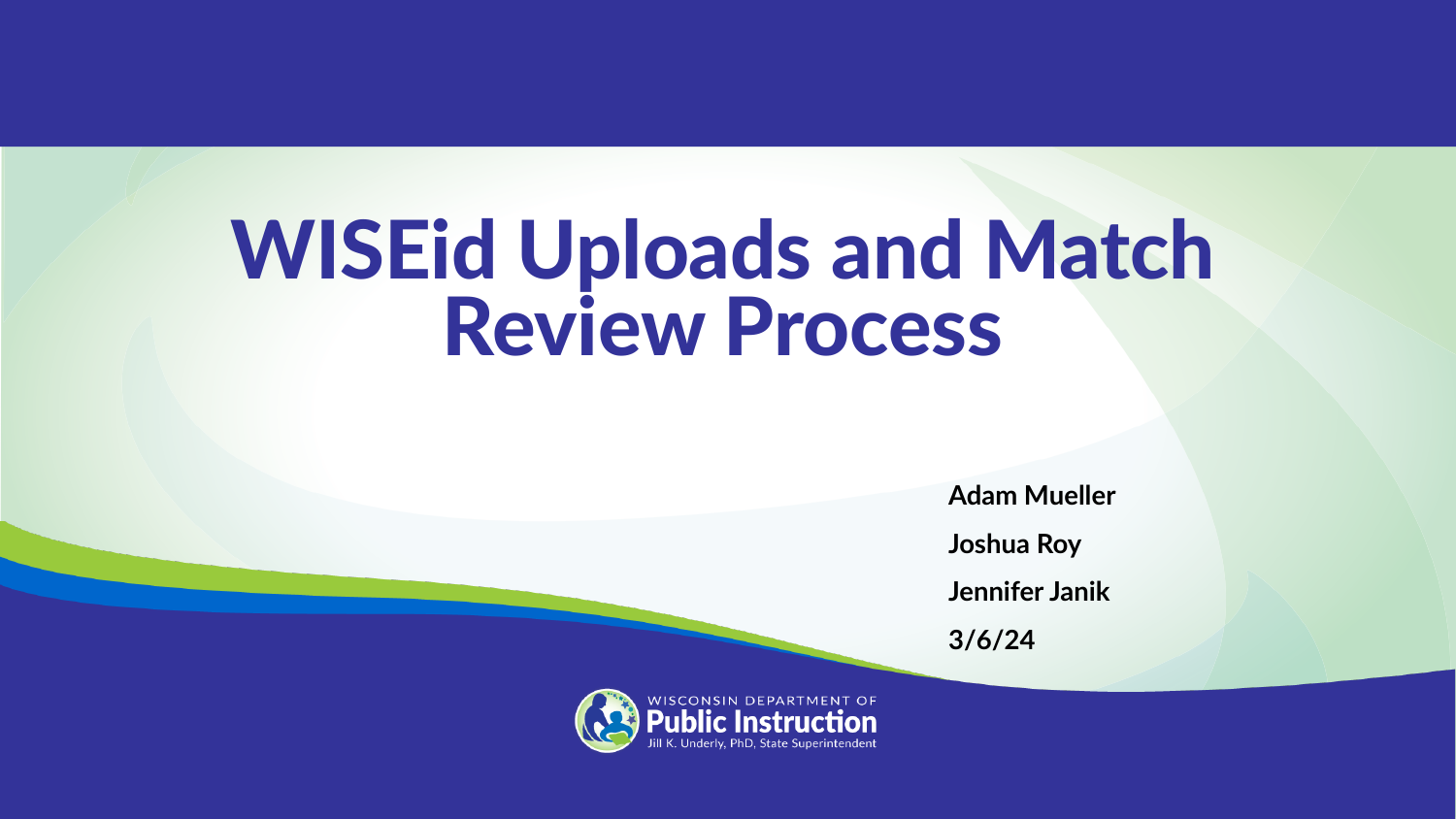

WISEid Uploads and Match Review Process
Adam Mueller
Joshua Roy
Jennifer Janik
3/6/24